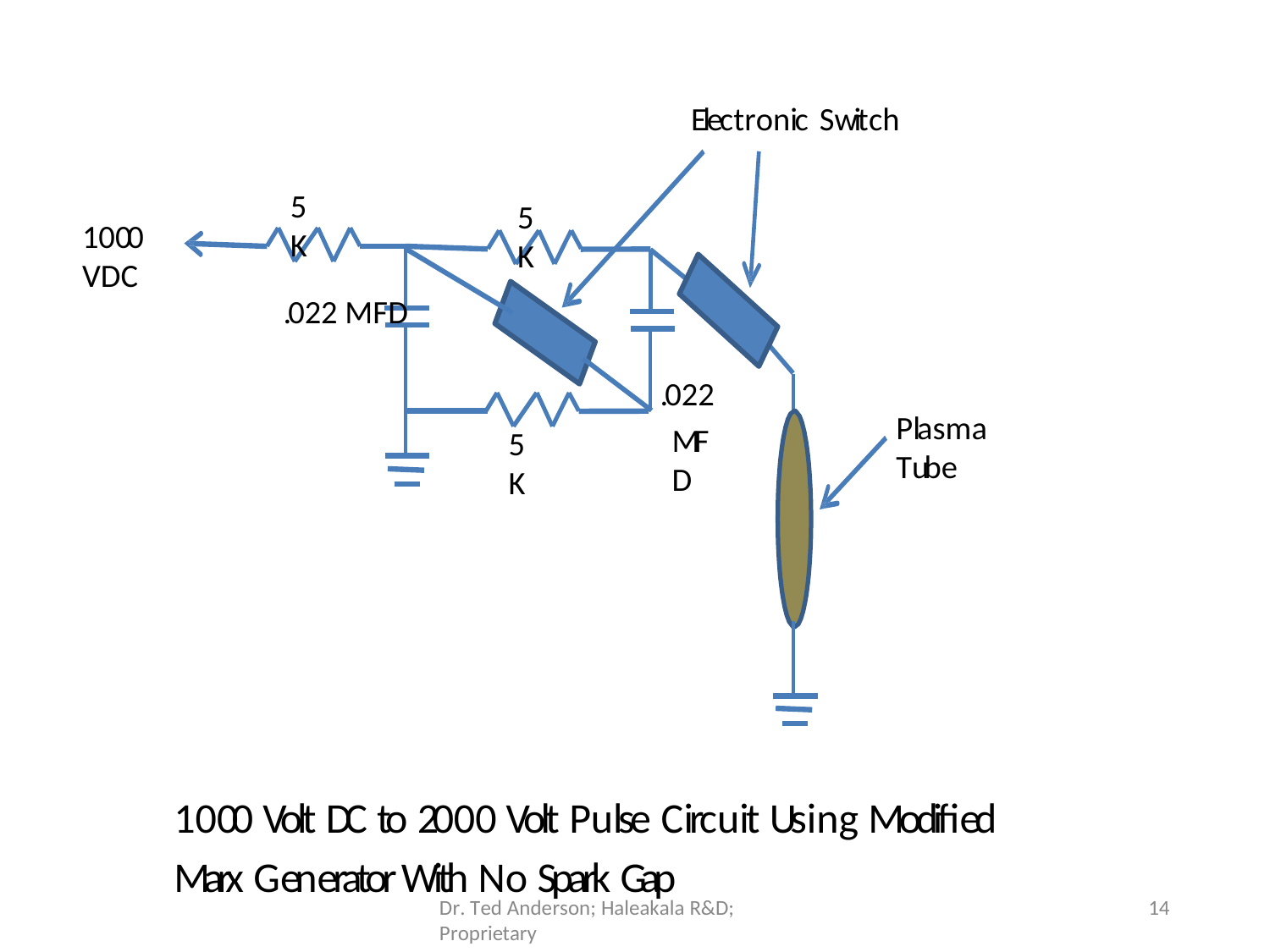

# Electronic Switch

5K
5K
1000 VDC

.022 MFD

.022

Plasma Tube

MFD
5K

1000 Volt DC to 2000 Volt Pulse Circuit Using Modified Marx Generator With No Spark Gap
14
Dr. Ted Anderson; Haleakala R&D; Proprietary